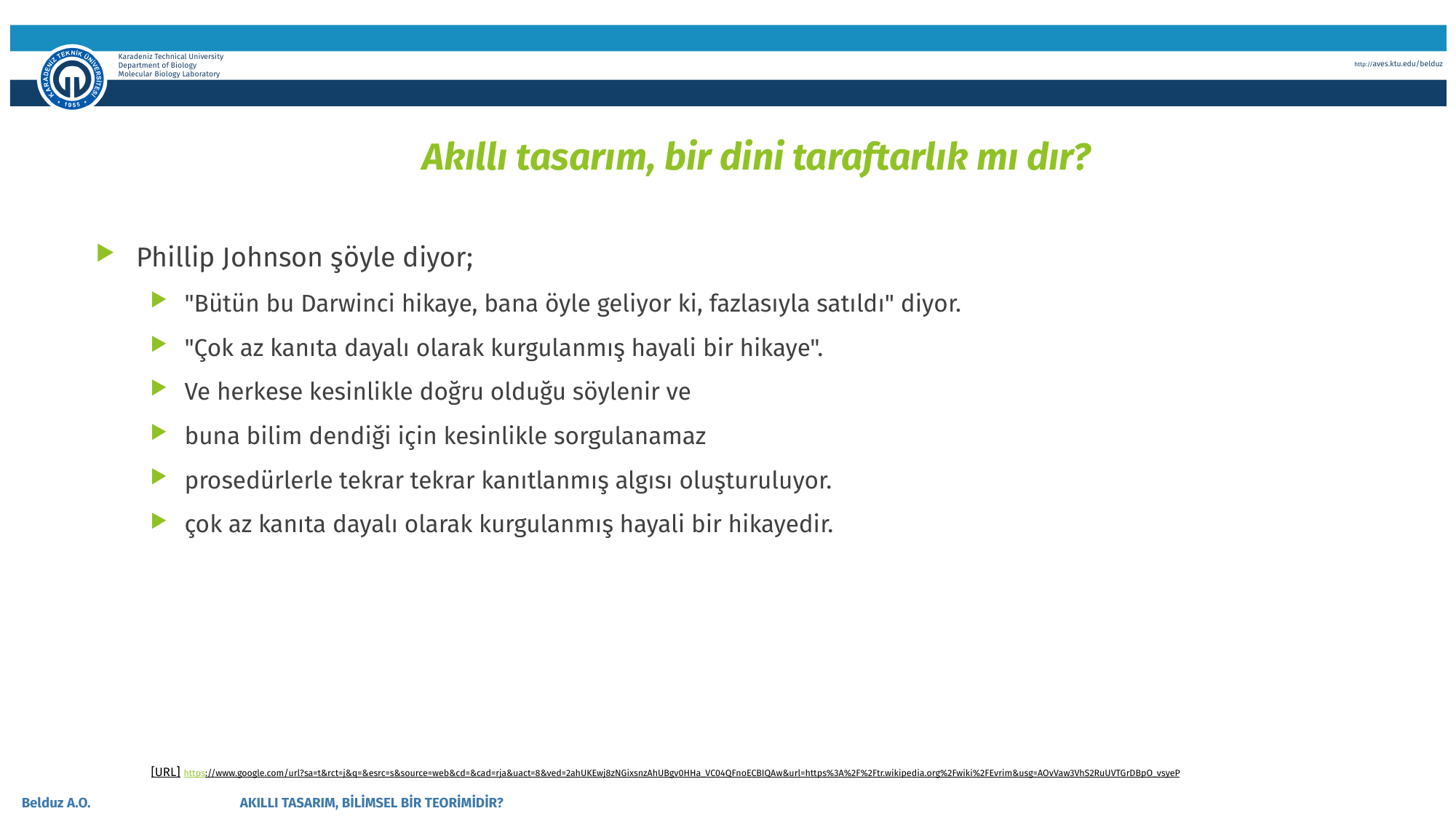

Karadeniz Technical University
Department of Biology
Molecular Biology Laboratory
http://aves.ktu.edu/belduz

# Akıllı tasarım, bir dini taraftarlık mı dır?
Phillip Johnson şöyle diyor;
"Bütün bu Darwinci hikaye, bana öyle geliyor ki, fazlasıyla satıldı" diyor.
"Çok az kanıta dayalı olarak kurgulanmış hayali bir hikaye".
Ve herkese kesinlikle doğru olduğu söylenir ve
buna bilim dendiği için kesinlikle sorgulanamaz
prosedürlerle tekrar tekrar kanıtlanmış algısı oluşturuluyor.
çok az kanıta dayalı olarak kurgulanmış hayali bir hikayedir.

[URL] https://www.google.com/url?sa=t&rct=j&q=&esrc=s&source=web&cd=&cad=rja&uact=8&ved=2ahUKEwj8zNGixsnzAhUBgv0HHa_VC04QFnoECBIQAw&url=https%3A%2F%2Ftr.wikipedia.org%2Fwiki%2FEvrim&usg=AOvVaw3VhS2RuUVTGrDBpO_vsyeP

 Belduz A.O. 		 AKILLI TASARIM, BİLİMSEL BİR TEORİMİDİR?